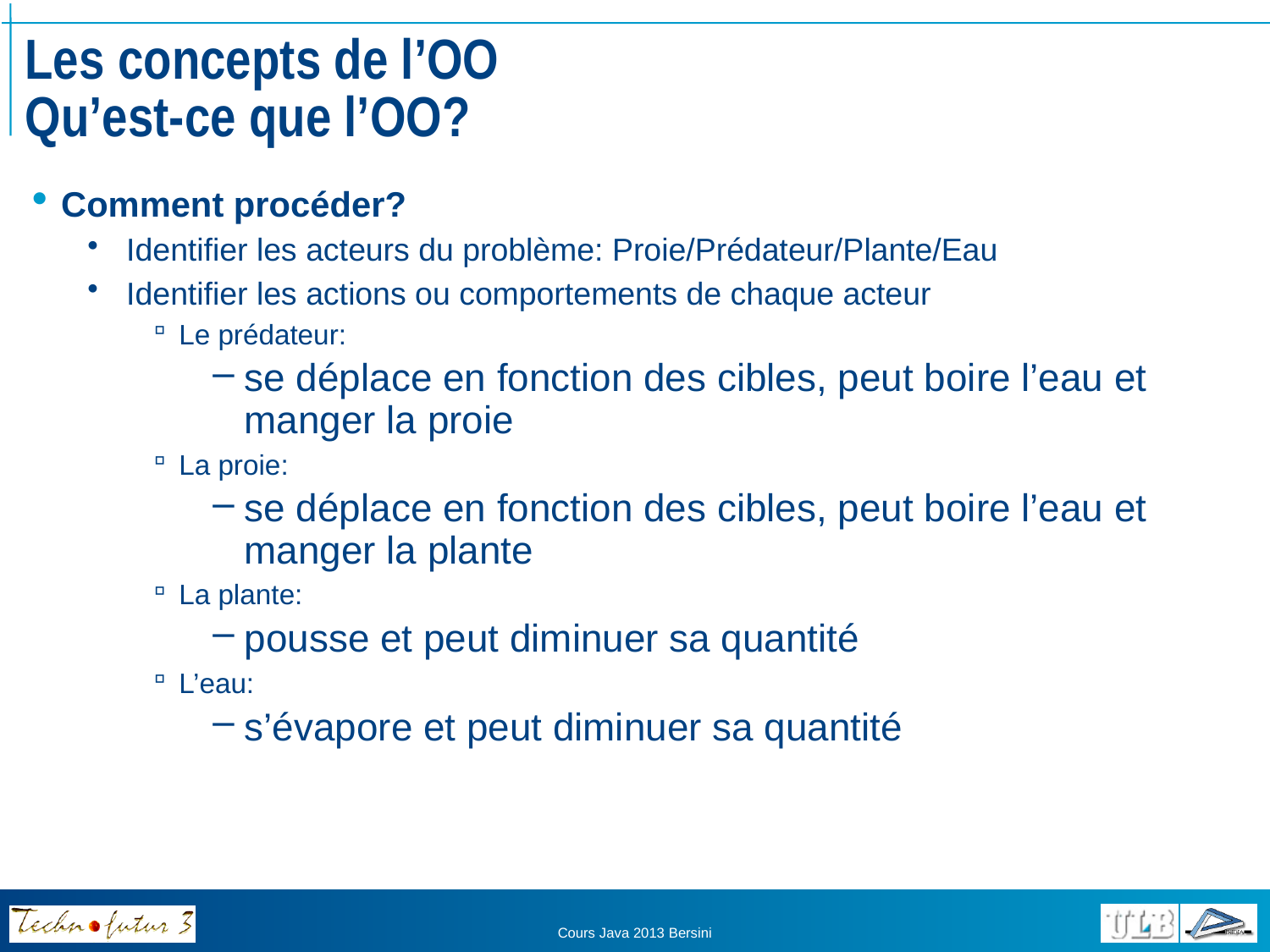

# Les concepts de l’OO Qu’est-ce que l’OO?
Comment procéder?
Identifier les acteurs du problème: Proie/Prédateur/Plante/Eau
Identifier les actions ou comportements de chaque acteur
Le prédateur:
se déplace en fonction des cibles, peut boire l’eau et manger la proie
La proie:
se déplace en fonction des cibles, peut boire l’eau et manger la plante
La plante:
pousse et peut diminuer sa quantité
L’eau:
s’évapore et peut diminuer sa quantité
Cours Java 2013 Bersini